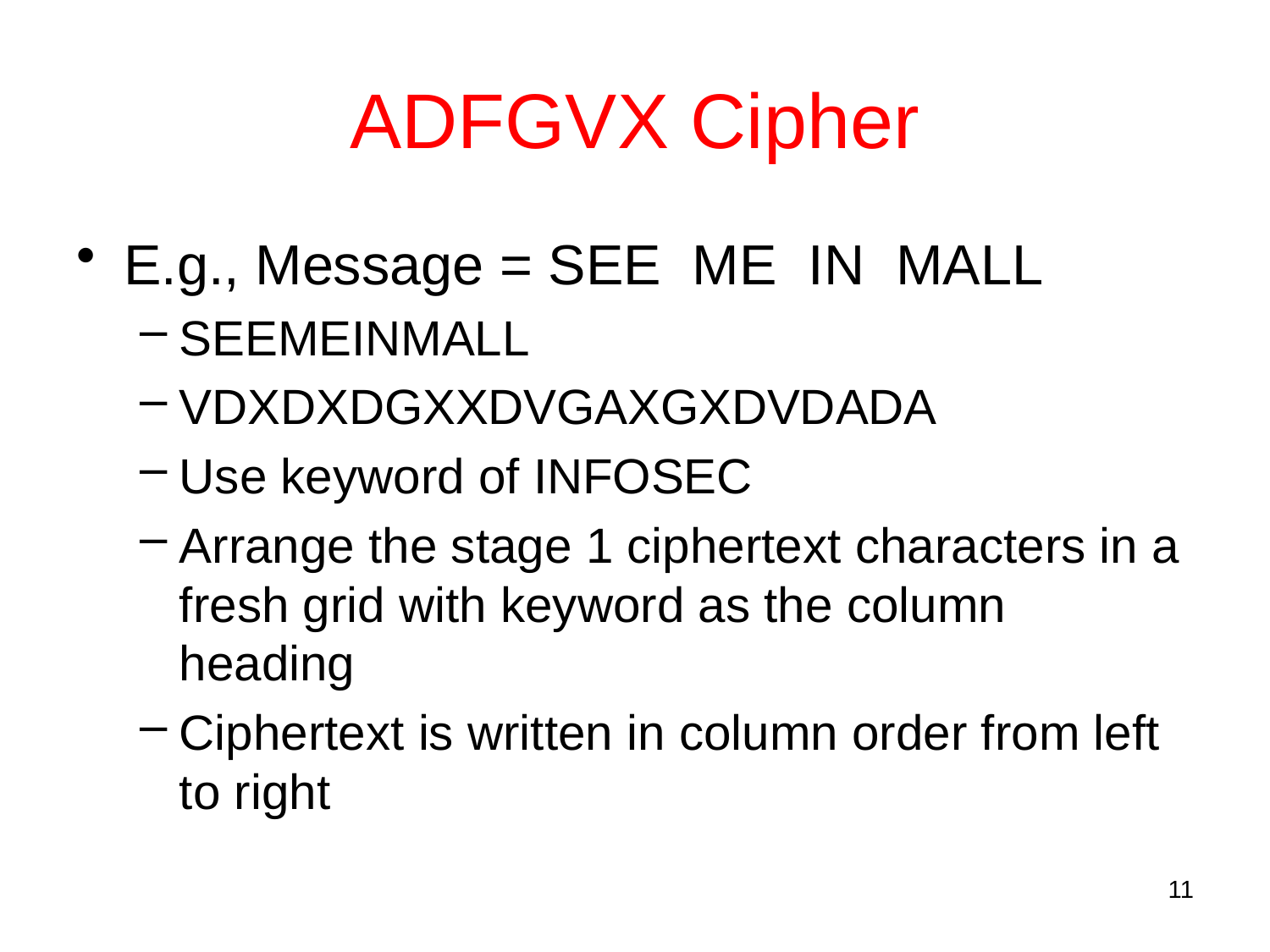

# ADFGVX Cipher
E.g., Message = SEE  ME  IN  MALL
SEEMEINMALL
VDXDXDGXXDVGAXGXDVDADA
Use keyword of INFOSEC
Arrange the stage 1 ciphertext characters in a fresh grid with keyword as the column heading
Ciphertext is written in column order from left to right
11